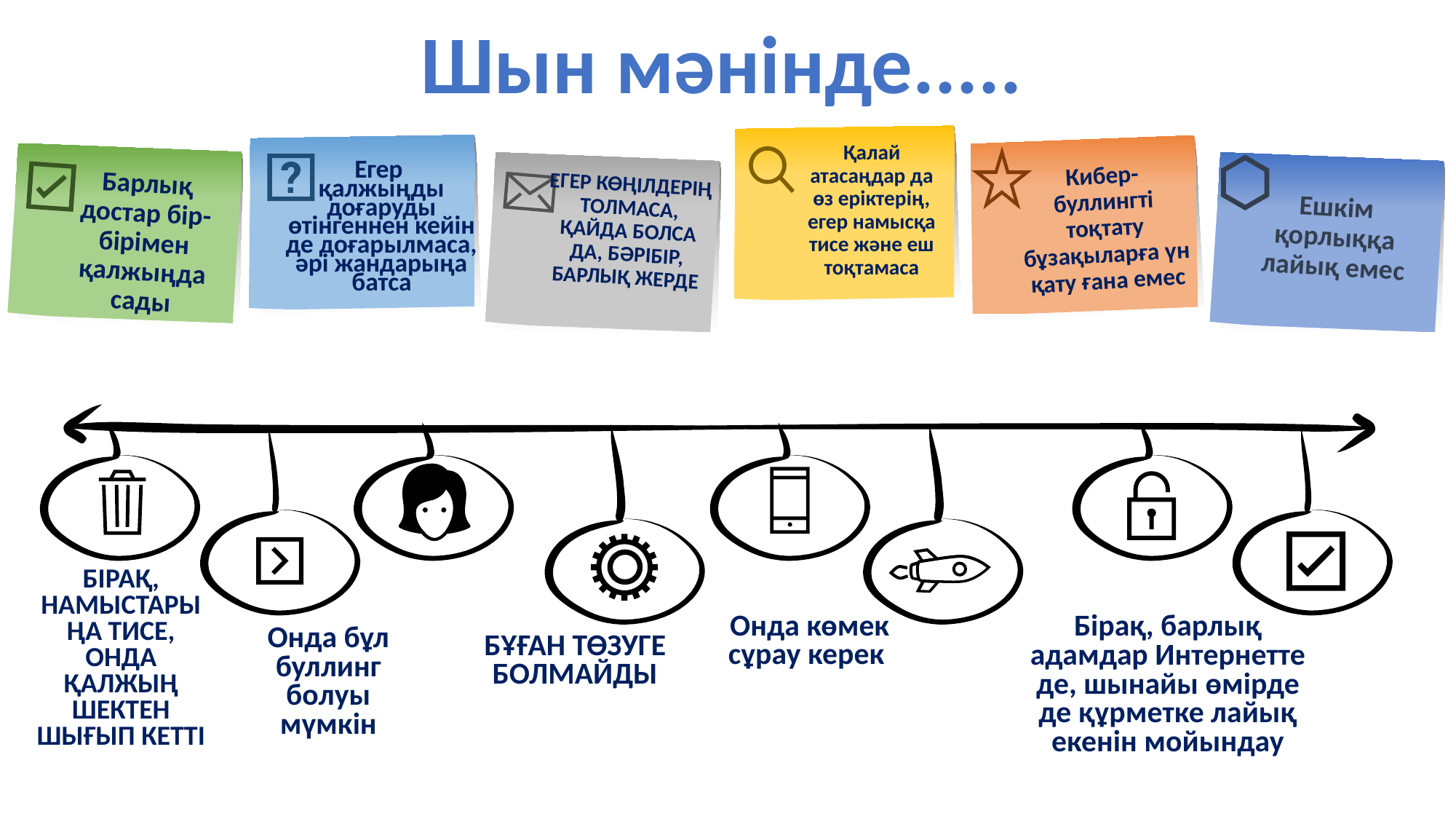

# Шын мәнінде.....
Қалай атасаңдар да өз еріктерің, егер намысқа тисе және еш тоқтамаса

Егер
қалжыңды доғаруды өтінгеннен кейін де доғарылмаса, әрі жандарыңа батса

Кибер-буллингті тоқтату бұзақыларға үн қату ғана емес

Барлық достар бір-бірімен қалжыңдасады

ЕГЕР КӨҢІЛДЕРІҢ ТОЛМАСА, ҚАЙДА БОЛСА ДА, БӘРІБІР, БАРЛЫҚ ЖЕРДЕ

Ешкім қорлыққа лайық емес

БІРАҚ, НАМЫСТАРЫҢА ТИСЕ, ОНДА ҚАЛЖЫҢ ШЕКТЕН ШЫҒЫП КЕТТІ

Онда көмек сұрау керек
Бірақ, барлық адамдар Интернетте де, шынайы өмірде де құрметке лайық екенін мойындау

Онда бұл буллинг болуы мүмкін

БҰҒАН ТӨЗУГЕ БОЛМАЙДЫ